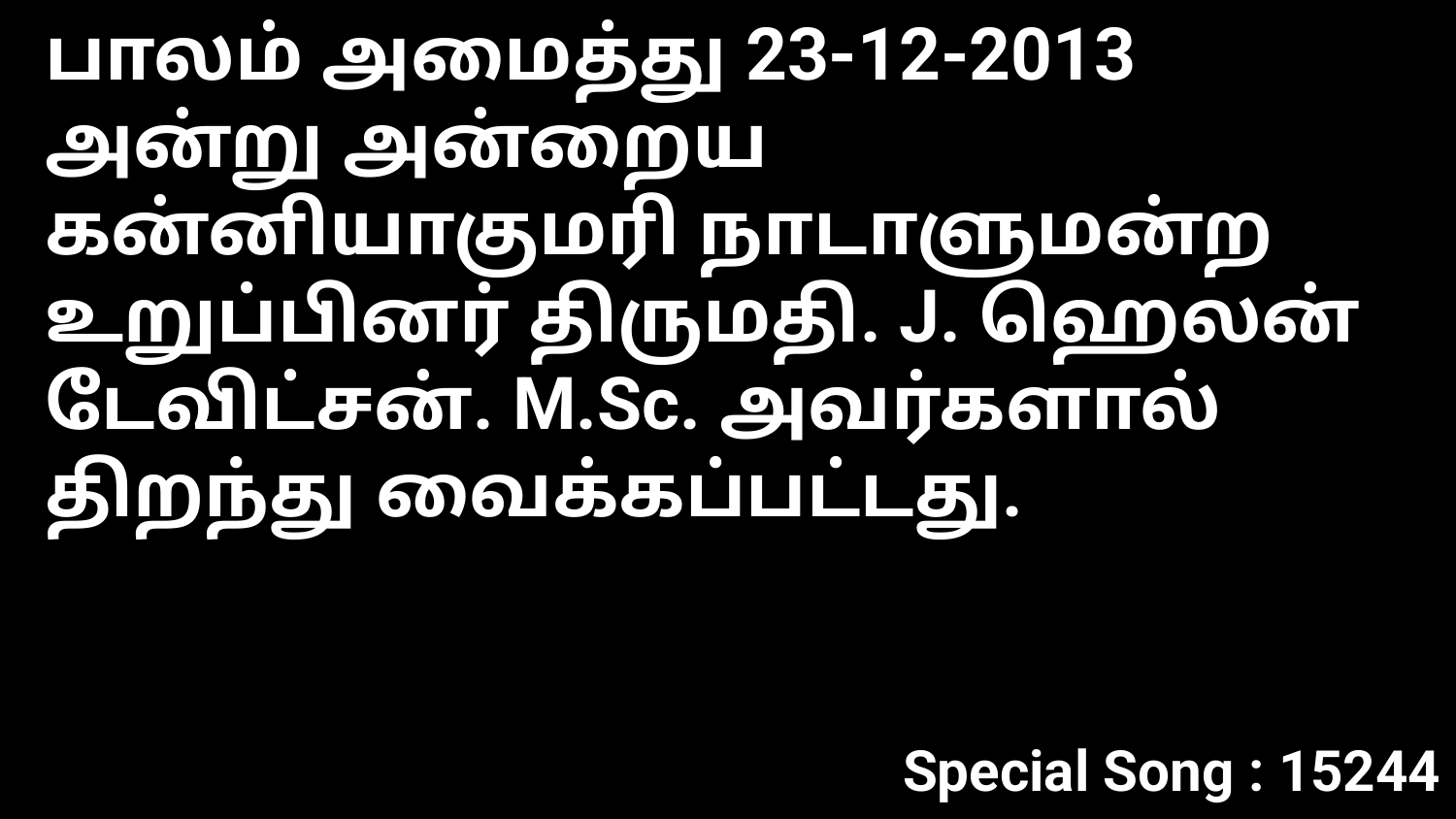

பாலம் அமைத்து 23-12-2013 அன்று அன்றைய கன்னியாகுமரி நாடாளுமன்ற உறுப்பினர் திருமதி. J. ஹெலன் டேவிட்சன். M.Sc. அவர்களால் திறந்து வைக்கப்பட்டது.

Special Song : 15244